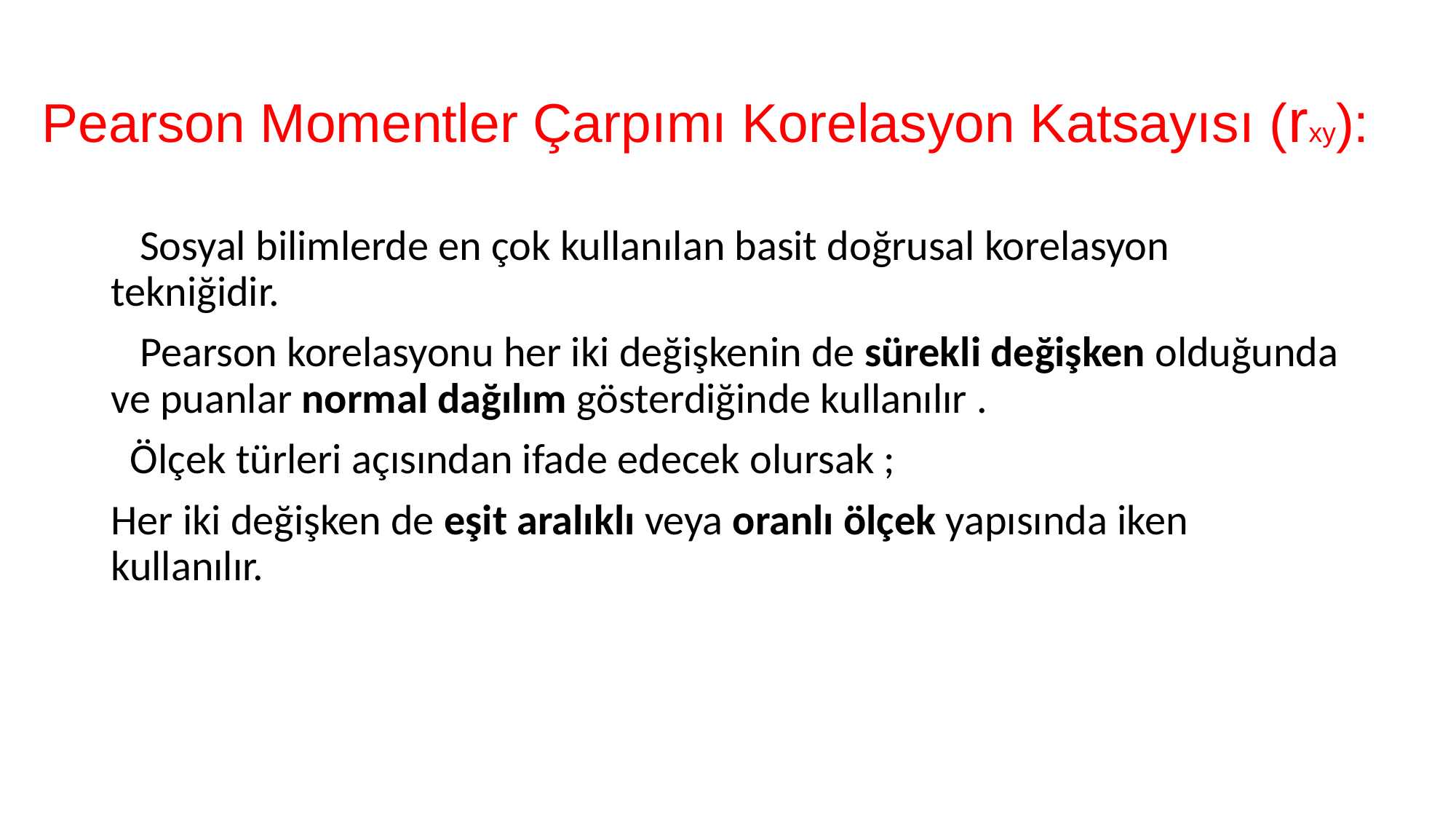

# Pearson Momentler Çarpımı Korelasyon Katsayısı (rxy):
   Sosyal bilimlerde en çok kullanılan basit doğrusal korelasyon tekniğidir.
   Pearson korelasyonu her iki değişkenin de sürekli değişken olduğunda ve puanlar normal dağılım gösterdiğinde kullanılır .
  Ölçek türleri açısından ifade edecek olursak ;
Her iki değişken de eşit aralıklı veya oranlı ölçek yapısında iken kullanılır.